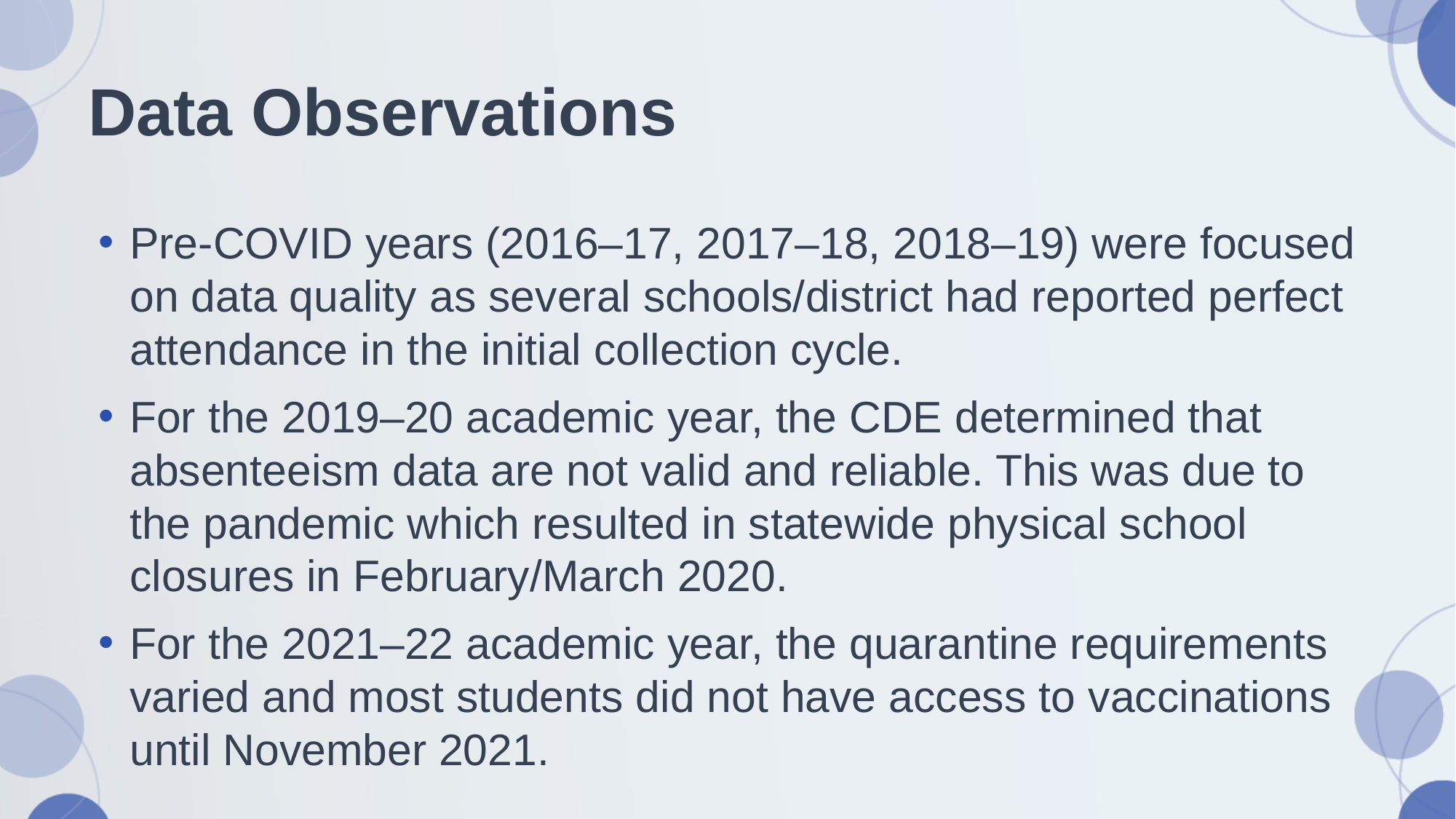

# Data Observations
Pre-COVID years (2016–17, 2017–18, 2018–19) were focused on data quality as several schools/district had reported perfect attendance in the initial collection cycle.
For the 2019–20 academic year, the CDE determined that absenteeism data are not valid and reliable. This was due to the pandemic which resulted in statewide physical school closures in February/March 2020.
For the 2021–22 academic year, the quarantine requirements varied and most students did not have access to vaccinations until November 2021.